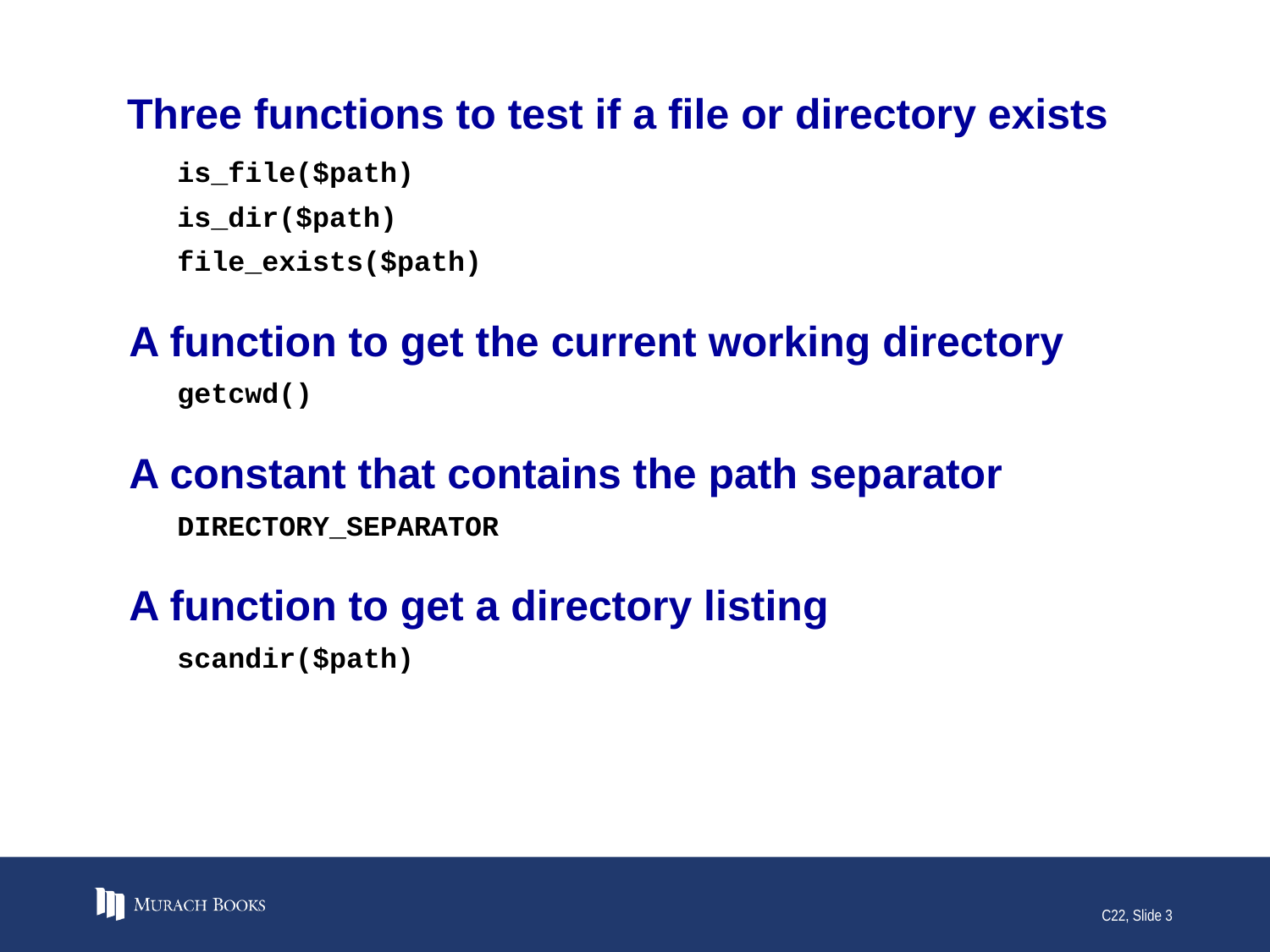

# Three functions to test if a file or directory exists
is_file($path)
is_dir($path)
file_exists($path)
A function to get the current working directory
getcwd()
A constant that contains the path separator
DIRECTORY_SEPARATOR
A function to get a directory listing
scandir($path)

C22, Slide 3